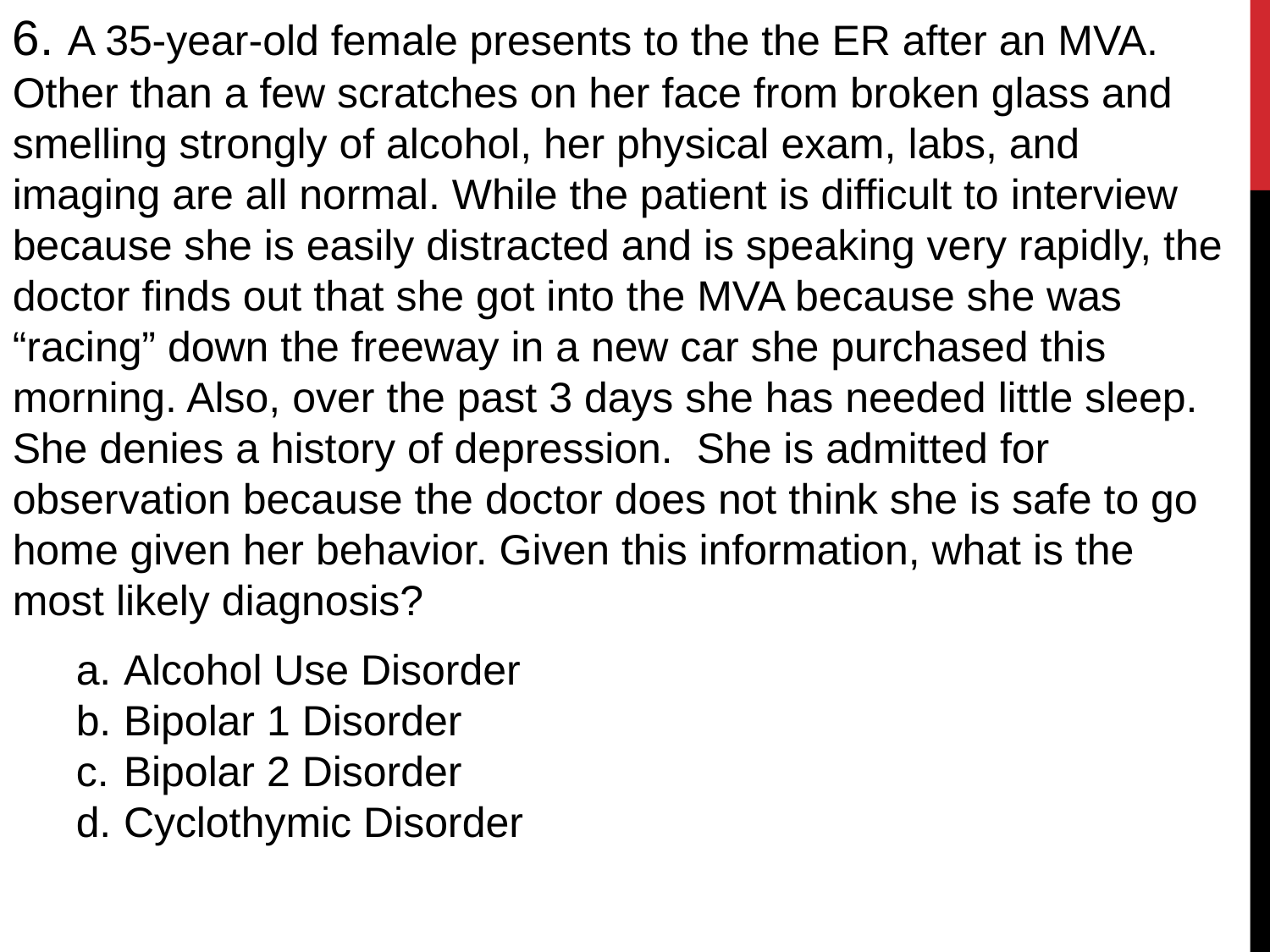

6. A 35-year-old female presents to the the ER after an MVA. Other than a few scratches on her face from broken glass and smelling strongly of alcohol, her physical exam, labs, and imaging are all normal. While the patient is difficult to interview because she is easily distracted and is speaking very rapidly, the doctor finds out that she got into the MVA because she was “racing” down the freeway in a new car she purchased this morning. Also, over the past 3 days she has needed little sleep. She denies a history of depression.  She is admitted for observation because the doctor does not think she is safe to go home given her behavior. Given this information, what is the most likely diagnosis?
Alcohol Use Disorder
Bipolar 1 Disorder
Bipolar 2 Disorder
Cyclothymic Disorder